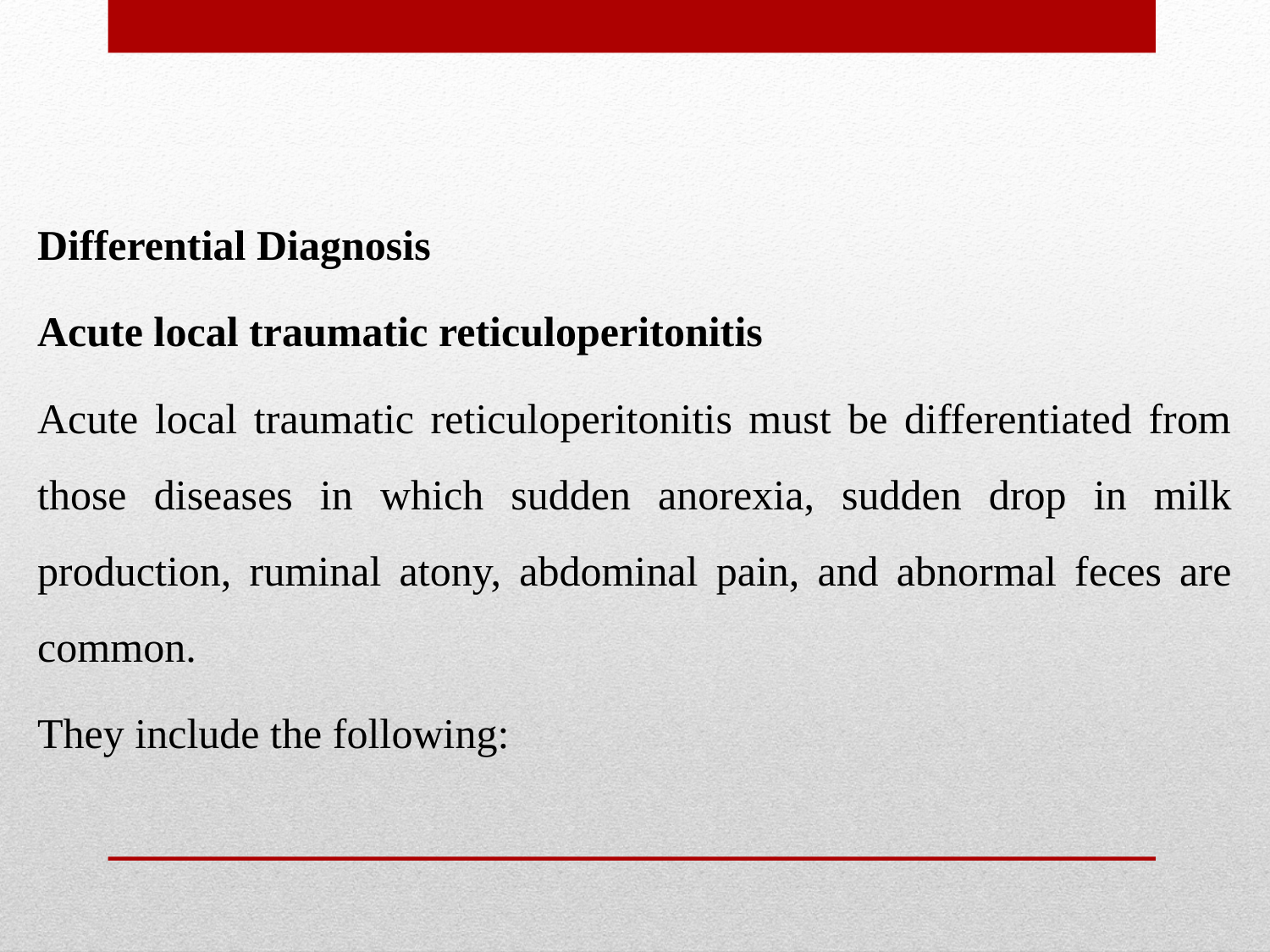

Differential Diagnosis
Acute local traumatic reticuloperitonitis
Acute local traumatic reticuloperitonitis must be differentiated from those diseases in which sudden anorexia, sudden drop in milk production, ruminal atony, abdominal pain, and abnormal feces are common.
They include the following: